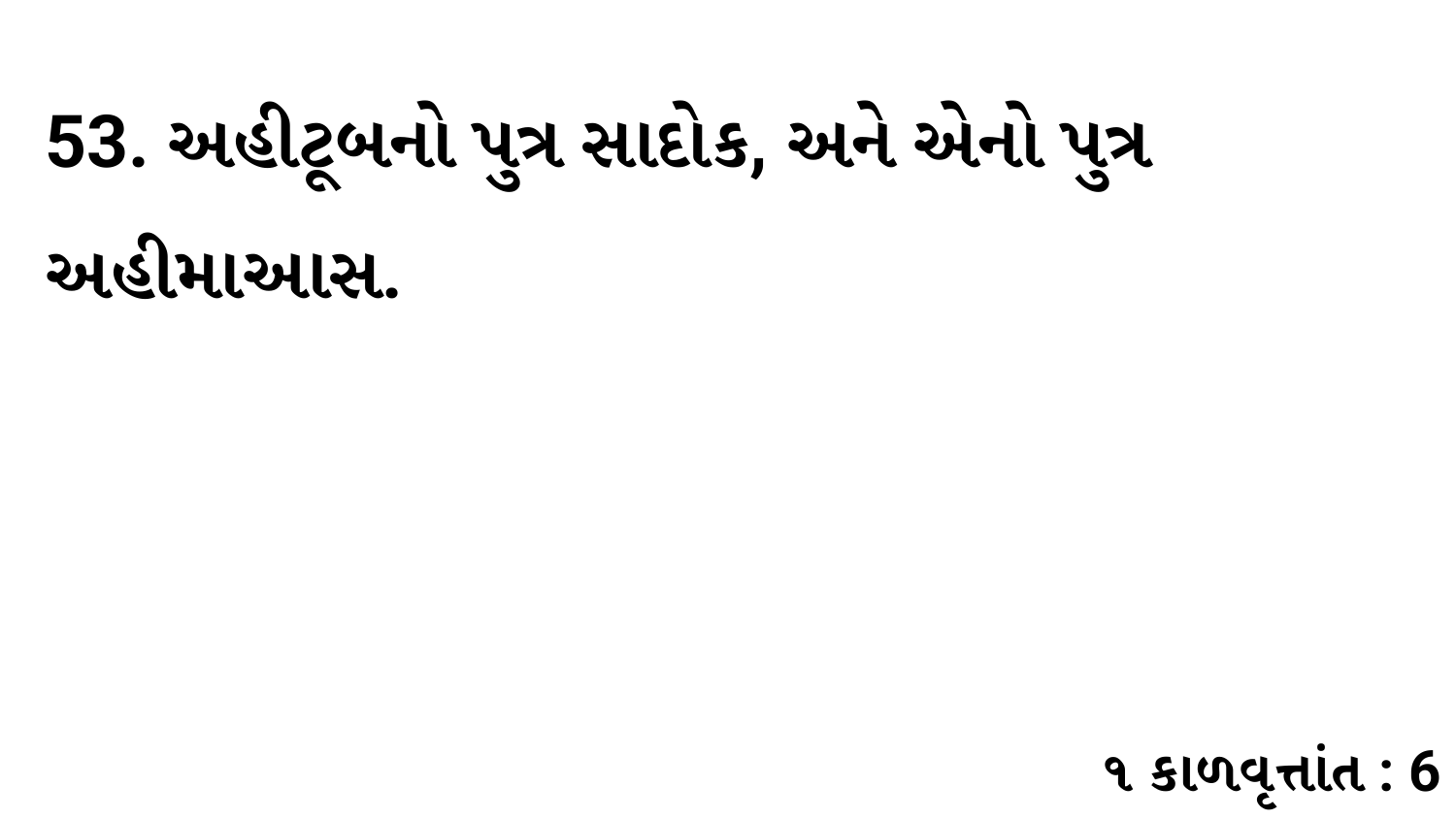

53. અહીટૂબનો પુત્ર સાદોક, અને એનો પુત્ર અહીમાઆસ.
૧ કાળવૃત્તાંત : 6